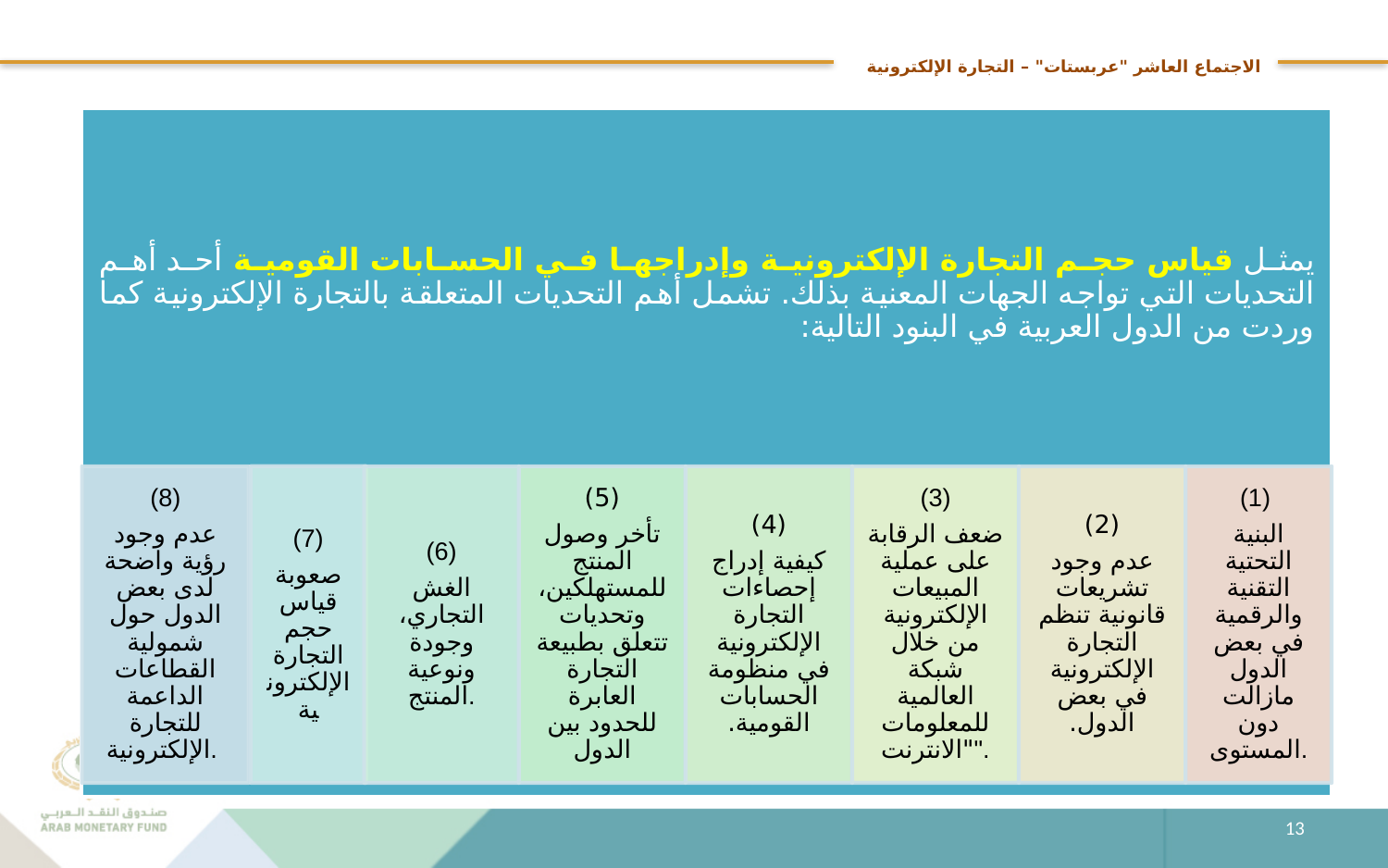

# الاجتماع العاشر "عربستات" – التجارة الإلكترونية
يمثل قياس حجم التجارة الإلكترونية وإدراجها في الحسابات القومية أحد أهم التحديات التي تواجه الجهات المعنية بذلك. تشمل أهم التحديات المتعلقة بالتجارة الإلكترونية كما وردت من الدول العربية في البنود التالية:
(8)
عدم وجود رؤية واضحة لدى بعض الدول حول شمولية القطاعات الداعمة للتجارة الإلكترونية.
(7)
صعوبة قياس حجم التجارة الإلكترونية
(6)
الغش التجاري، وجودة ونوعية المنتج.
(5)
تأخر وصول المنتج للمستهلكين، وتحديات تتعلق بطبيعة التجارة العابرة للحدود بين الدول
(4)
كيفية إدراج إحصاءات التجارة الإلكترونية في منظومة الحسابات القومية.
(3)
ضعف الرقابة على عملية المبيعات الإلكترونية من خلال شبكة العالمية للمعلومات "الانترنت".
(2)
عدم وجود تشريعات قانونية تنظم التجارة الإلكترونية في بعض الدول.
(1)
البنية التحتية التقنية والرقمية في بعض الدول مازالت دون المستوى.
13